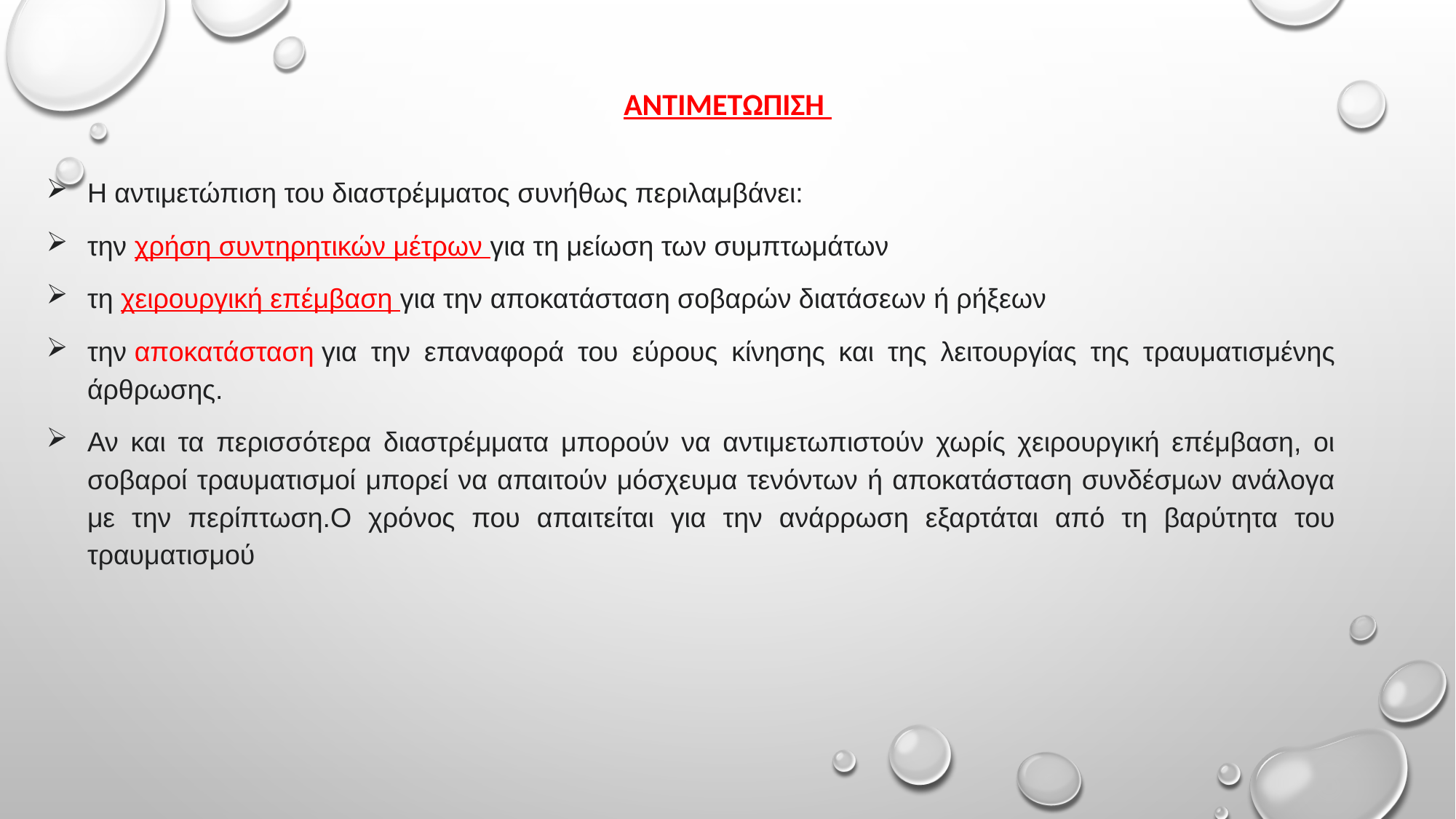

# ΑΝΤΙΜΕΤΩΠΙΣΗ
Η αντιμετώπιση του διαστρέμματος συνήθως περιλαμβάνει:
την χρήση συντηρητικών μέτρων για τη μείωση των συμπτωμάτων
τη χειρουργική επέμβαση για την αποκατάσταση σοβαρών διατάσεων ή ρήξεων
την αποκατάσταση για την επαναφορά του εύρους κίνησης και της λειτουργίας της τραυματισμένης άρθρωσης.
Αν και τα περισσότερα διαστρέμματα μπορούν να αντιμετωπιστούν χωρίς χειρουργική επέμβαση, οι σοβαροί τραυματισμοί μπορεί να απαιτούν μόσχευμα τενόντων ή αποκατάσταση συνδέσμων ανάλογα με την περίπτωση.Ο χρόνος που απαιτείται για την ανάρρωση εξαρτάται από τη βαρύτητα του τραυματισμού